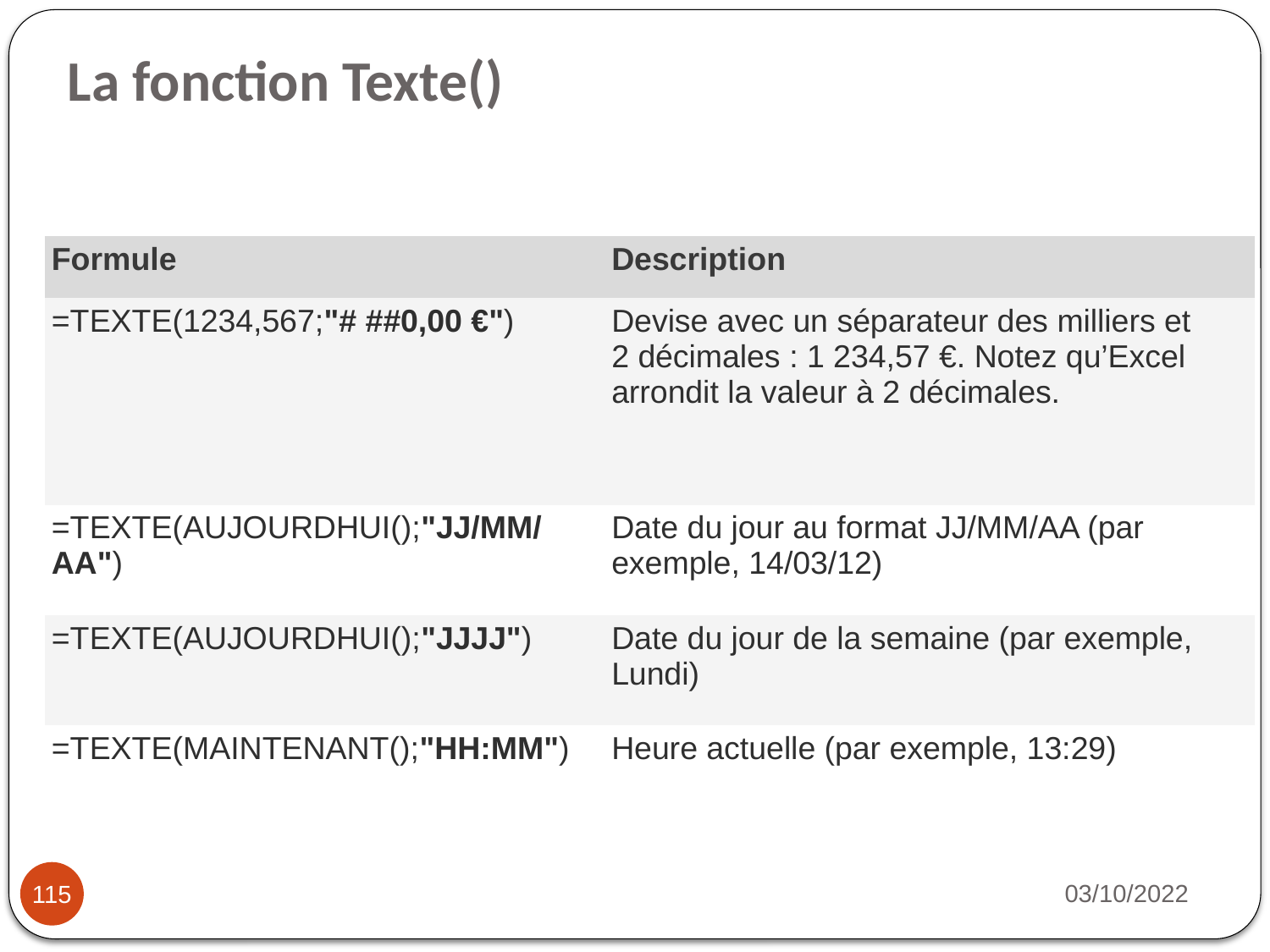

# La fonction Texte()
| Formule | Description |
| --- | --- |
| =TEXTE(1234,567;"# ##0,00 €") | Devise avec un séparateur des milliers et 2 décimales : 1 234,57 €. Notez qu’Excel arrondit la valeur à 2 décimales. |
| =TEXTE(AUJOURDHUI();"JJ/MM/AA") | Date du jour au format JJ/MM/AA (par exemple, 14/03/12) |
| =TEXTE(AUJOURDHUI();"JJJJ") | Date du jour de la semaine (par exemple, Lundi) |
| =TEXTE(MAINTENANT();"HH:MM") | Heure actuelle (par exemple, 13:29) |
03/10/2022
115